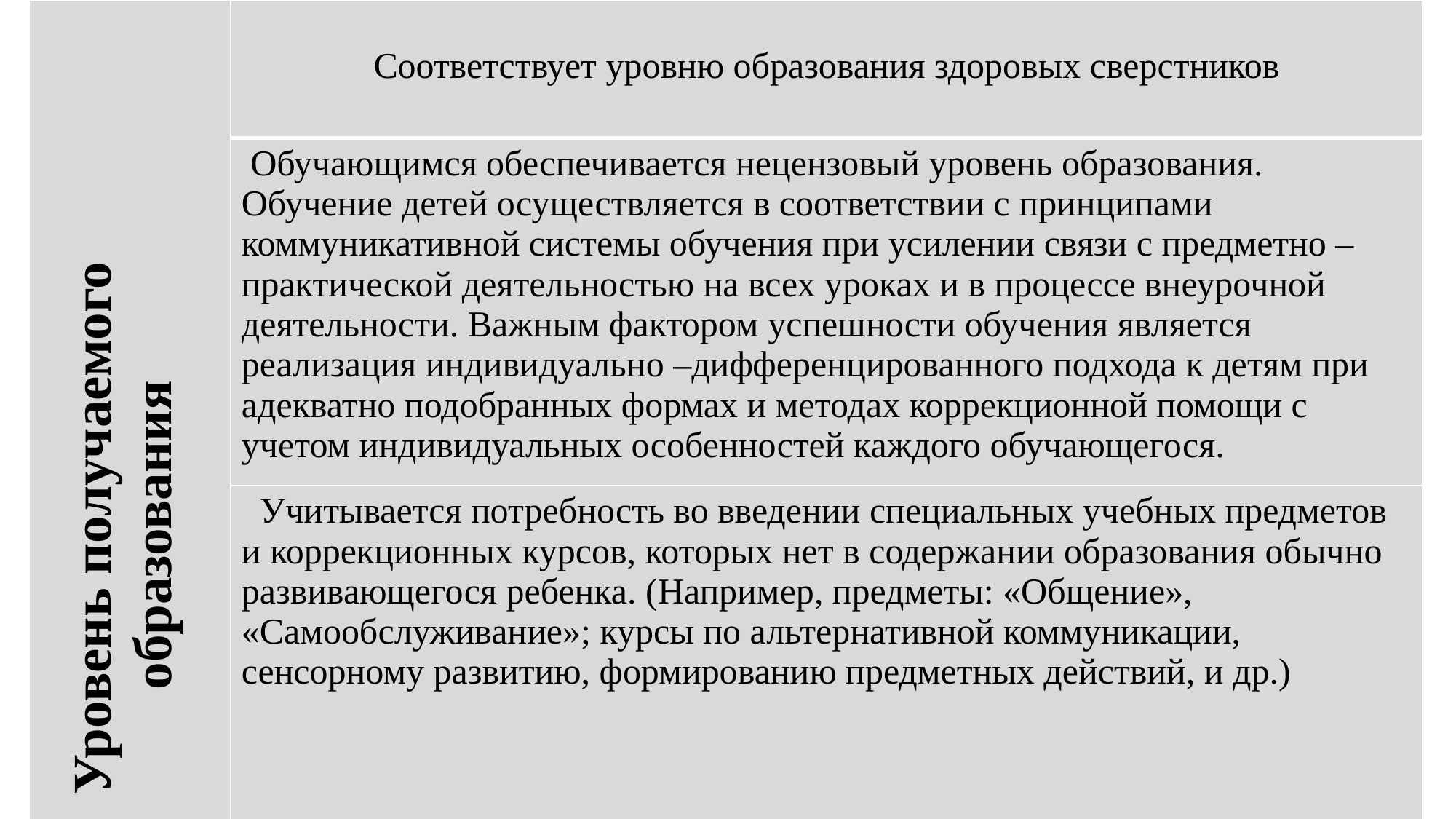

| Уровень получаемого образования | Соответствует уровню образования здоровых сверстников |
| --- | --- |
|  | Обучающимся обеспечивается нецензовый уровень образования. Обучение детей осуществляется в соответствии с принципами коммуникативной системы обучения при усилении связи с предметно –практической деятельностью на всех уроках и в процессе внеурочной деятельности. Важным фактором успешности обучения является реализация индивидуально –дифференцированного подхода к детям при адекватно подобранных формах и методах коррекционной помощи с учетом индивидуальных особенностей каждого обучающегося. |
|  | Учитывается потребность во введении специальных учебных предметов и коррекционных курсов, которых нет в содержании образования обычно развивающегося ребенка. (Например, предметы: «Общение», «Самообслуживание»; курсы по альтернативной коммуникации, сенсорному развитию, формированию предметных действий, и др.) |